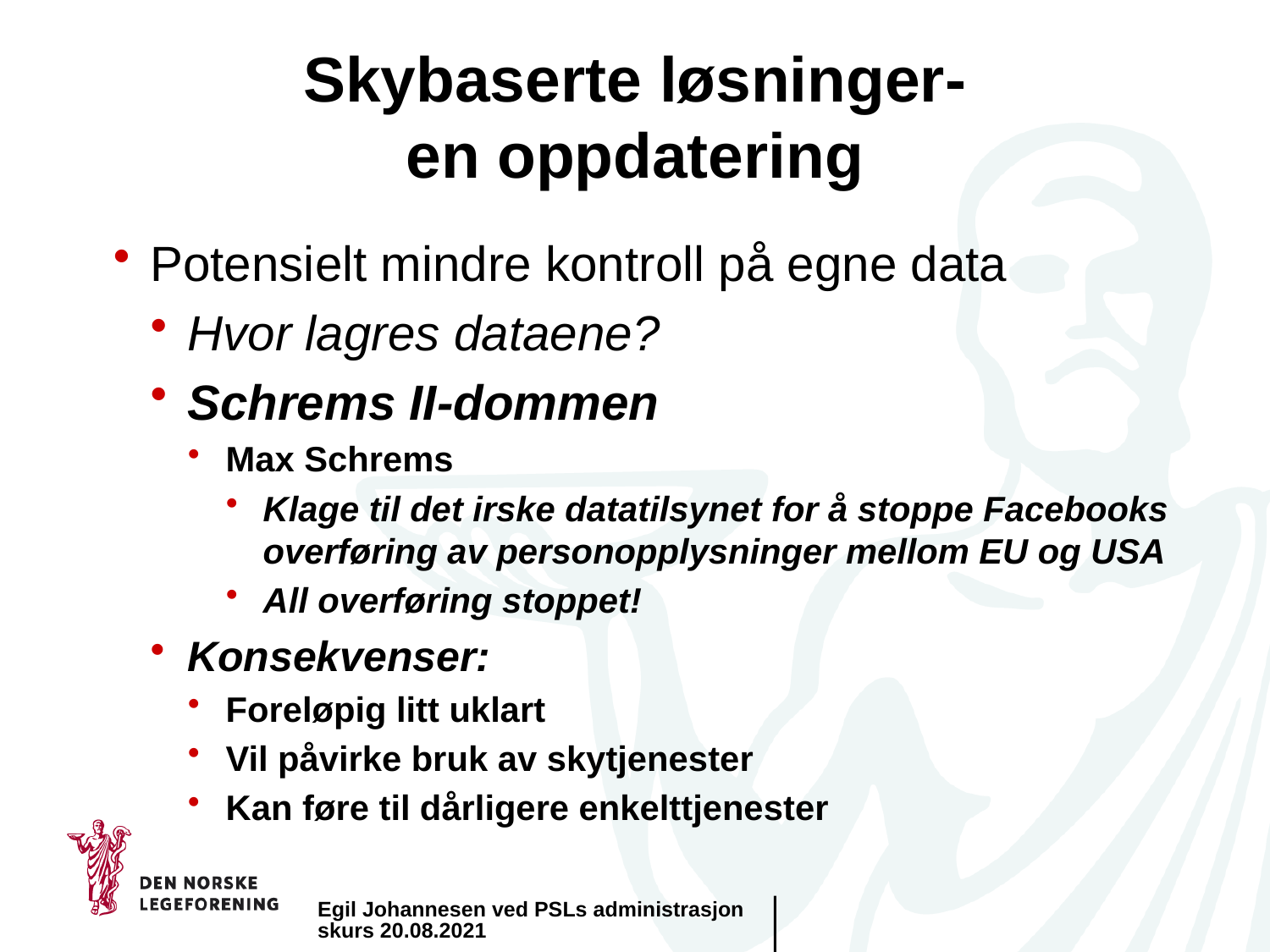

# Skybaserte løsninger- en oppdatering
Potensielt mindre kontroll på egne data
Hvor lagres dataene?
Schrems II-dommen
Max Schrems
Klage til det irske datatilsynet for å stoppe Facebooks overføring av personopplysninger mellom EU og USA
All overføring stoppet!
Konsekvenser:
Foreløpig litt uklart
Vil påvirke bruk av skytjenester
Kan føre til dårligere enkelttjenester

Egil Johannesen ved PSLs administrasjonskurs 20.08.2021